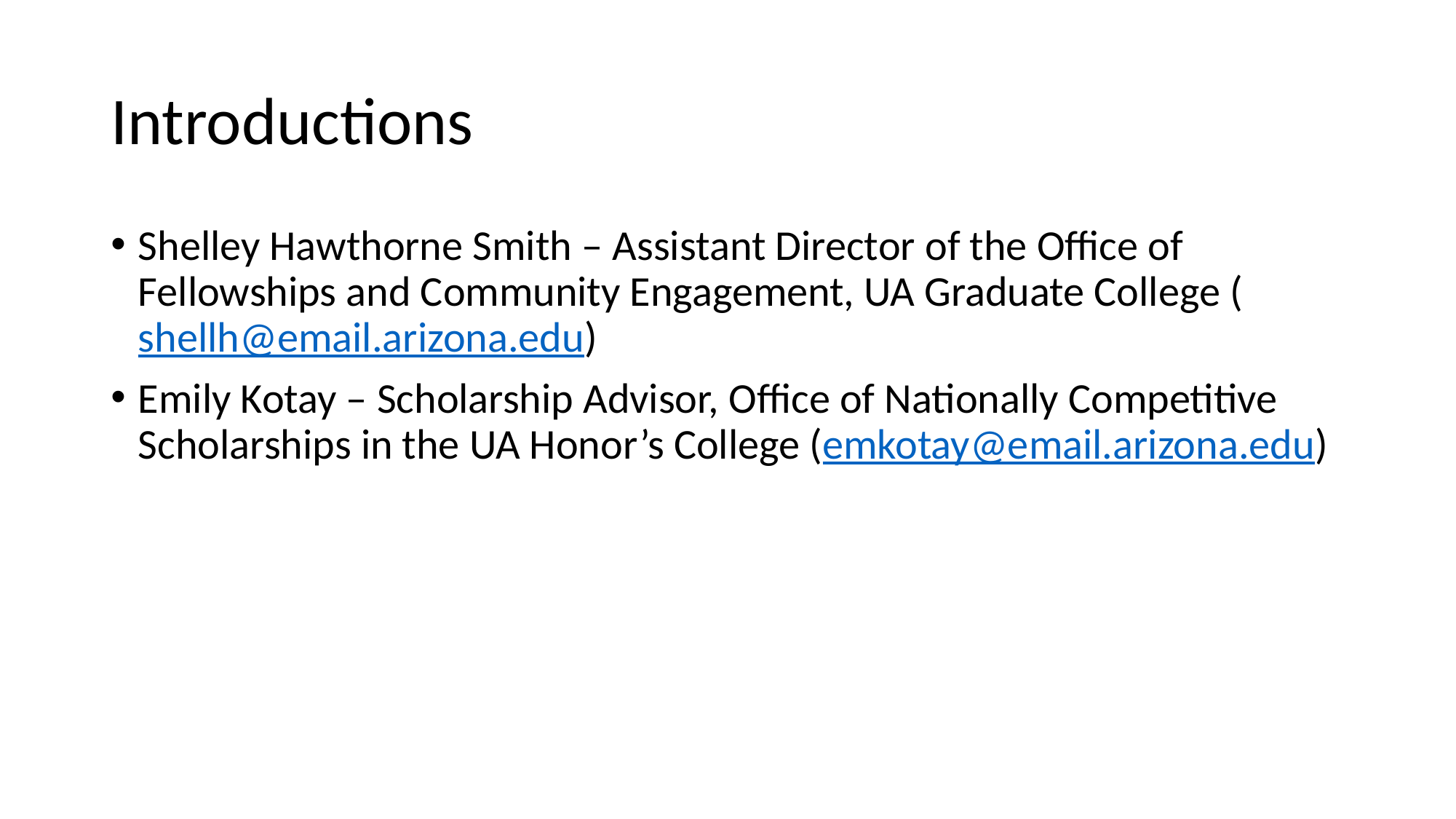

# Introductions
Shelley Hawthorne Smith – Assistant Director of the Office of Fellowships and Community Engagement, UA Graduate College (shellh@email.arizona.edu)
Emily Kotay – Scholarship Advisor, Office of Nationally Competitive Scholarships in the UA Honor’s College (emkotay@email.arizona.edu)